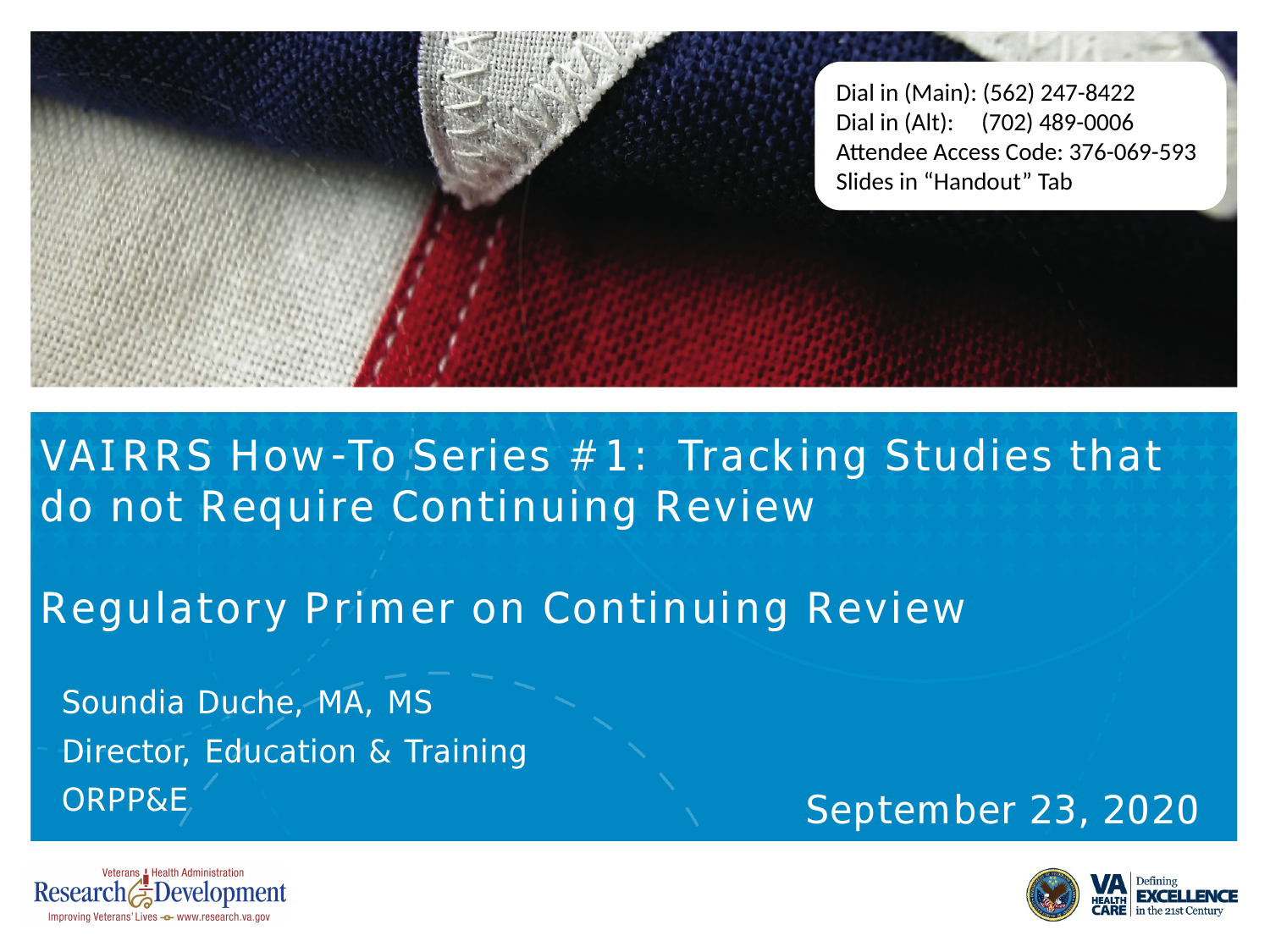

Dial in (Main): (562) 247-8422
Dial in (Alt):     (702) 489-0006
Attendee Access Code: 376-069-593
Slides in “Handout” Tab
# VAIRRS How-To Series #1:  Tracking Studies that do not Require Continuing Review Regulatory Primer on Continuing Review

Soundia Duche, MA, MS
Director, Education & Training
ORPP&E

September 23, 2020